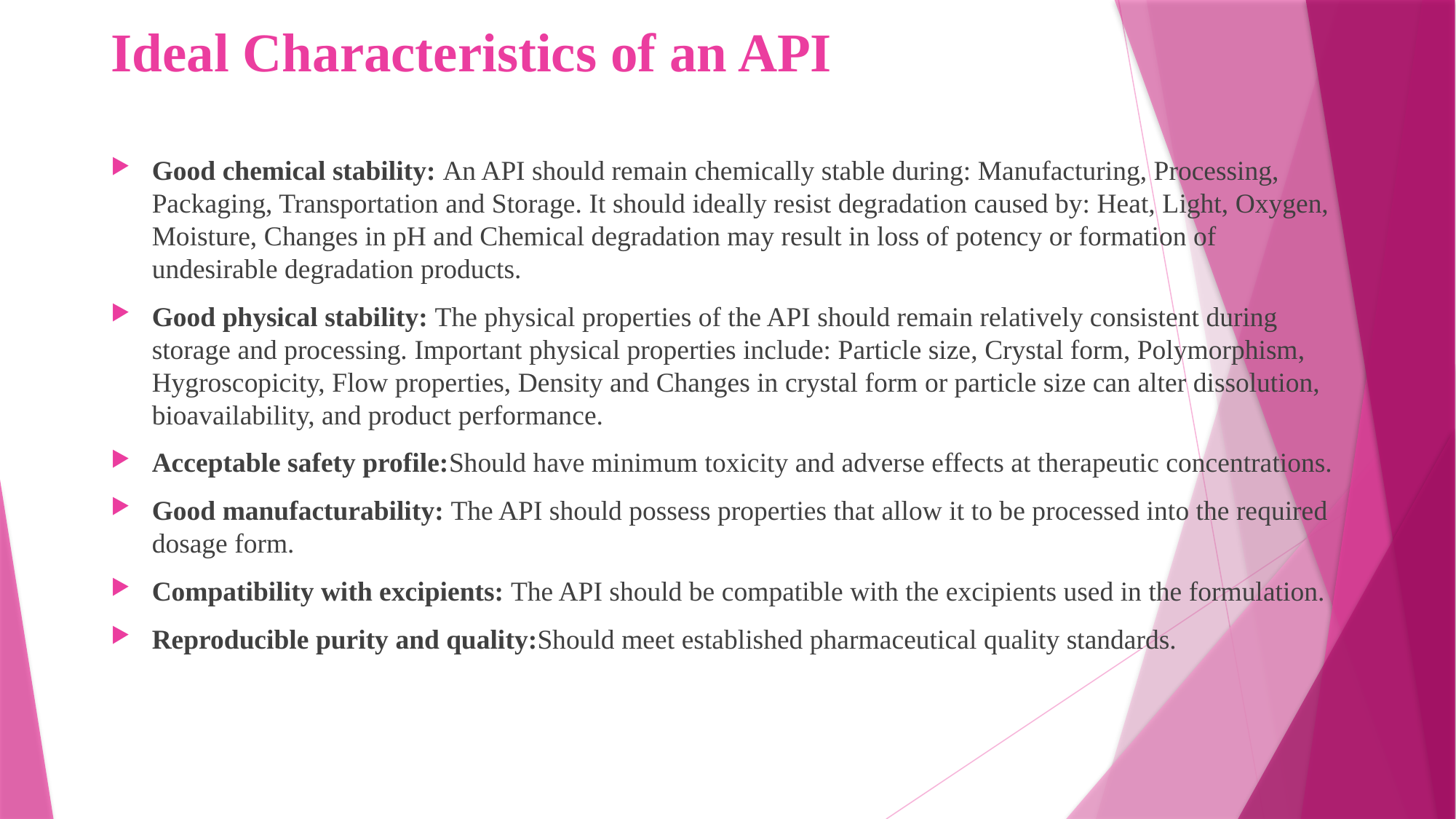

# Ideal Characteristics of an API
Good chemical stability: An API should remain chemically stable during: Manufacturing, Processing, Packaging, Transportation and Storage. It should ideally resist degradation caused by: Heat, Light, Oxygen, Moisture, Changes in pH and Chemical degradation may result in loss of potency or formation of undesirable degradation products.
Good physical stability: The physical properties of the API should remain relatively consistent during storage and processing. Important physical properties include: Particle size, Crystal form, Polymorphism, Hygroscopicity, Flow properties, Density and Changes in crystal form or particle size can alter dissolution, bioavailability, and product performance.
Acceptable safety profile:Should have minimum toxicity and adverse effects at therapeutic concentrations.
Good manufacturability: The API should possess properties that allow it to be processed into the required dosage form.
Compatibility with excipients: The API should be compatible with the excipients used in the formulation.
Reproducible purity and quality:Should meet established pharmaceutical quality standards.